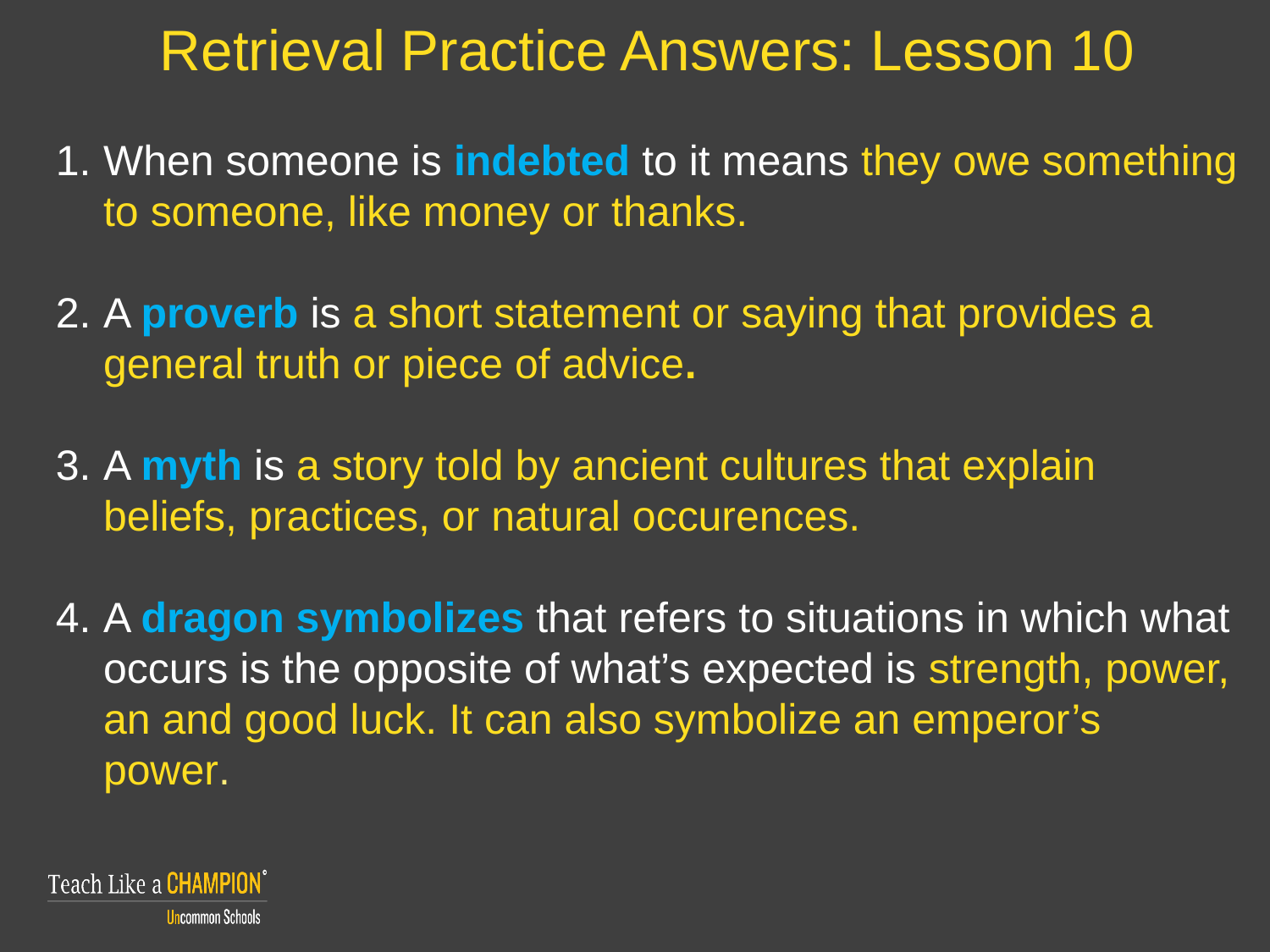

Retrieval Practice Answers: Lesson 10

When someone is indebted to it means they owe something to someone, like money or thanks.

A proverb is a short statement or saying that provides a general truth or piece of advice.

A myth is a story told by ancient cultures that explain beliefs, practices, or natural occurences.

A dragon symbolizes that refers to situations in which what occurs is the opposite of what’s expected is strength, power, an and good luck. It can also symbolize an emperor’s power.